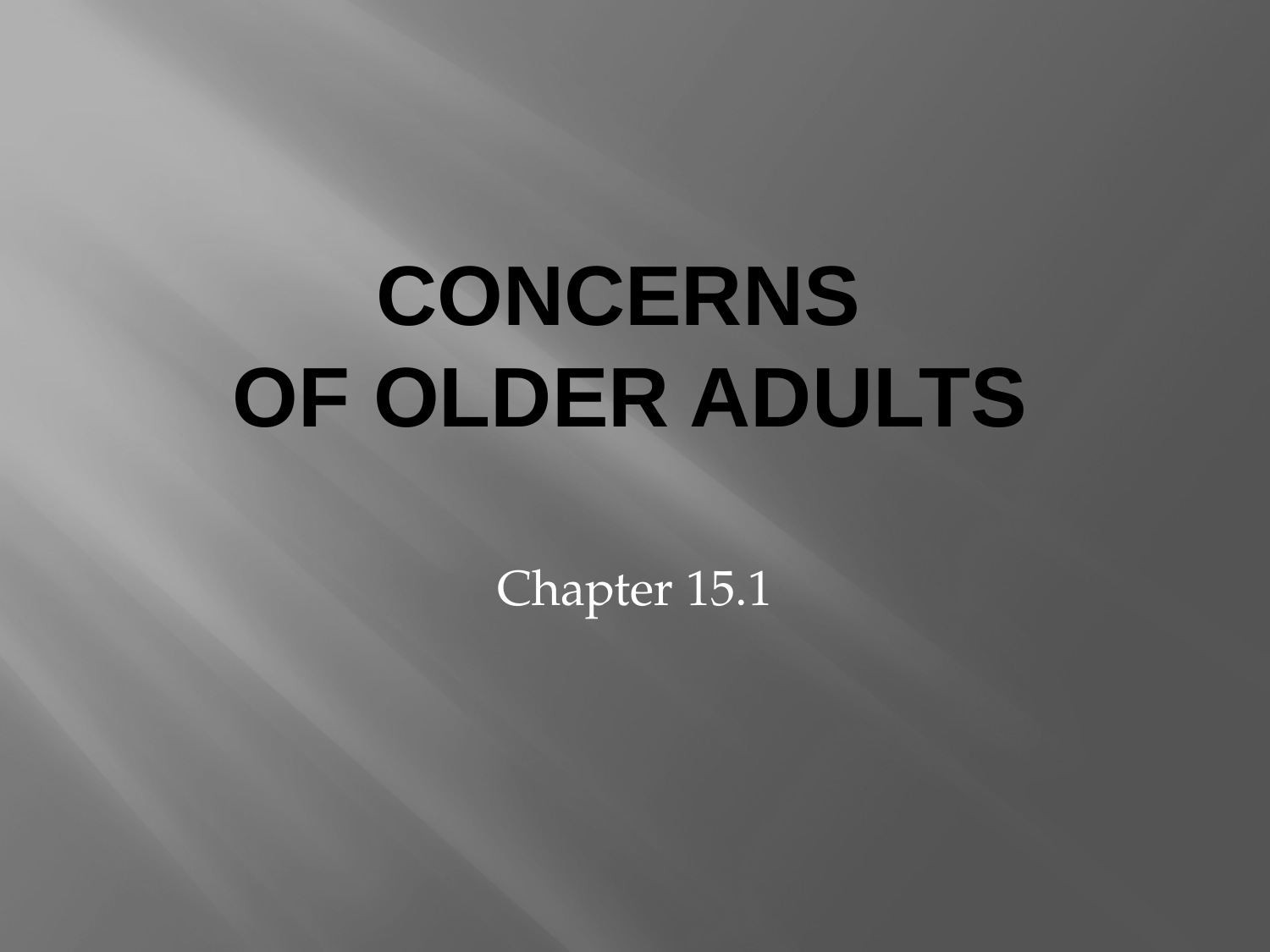

# Concerns of Older Adults
Chapter 15.1